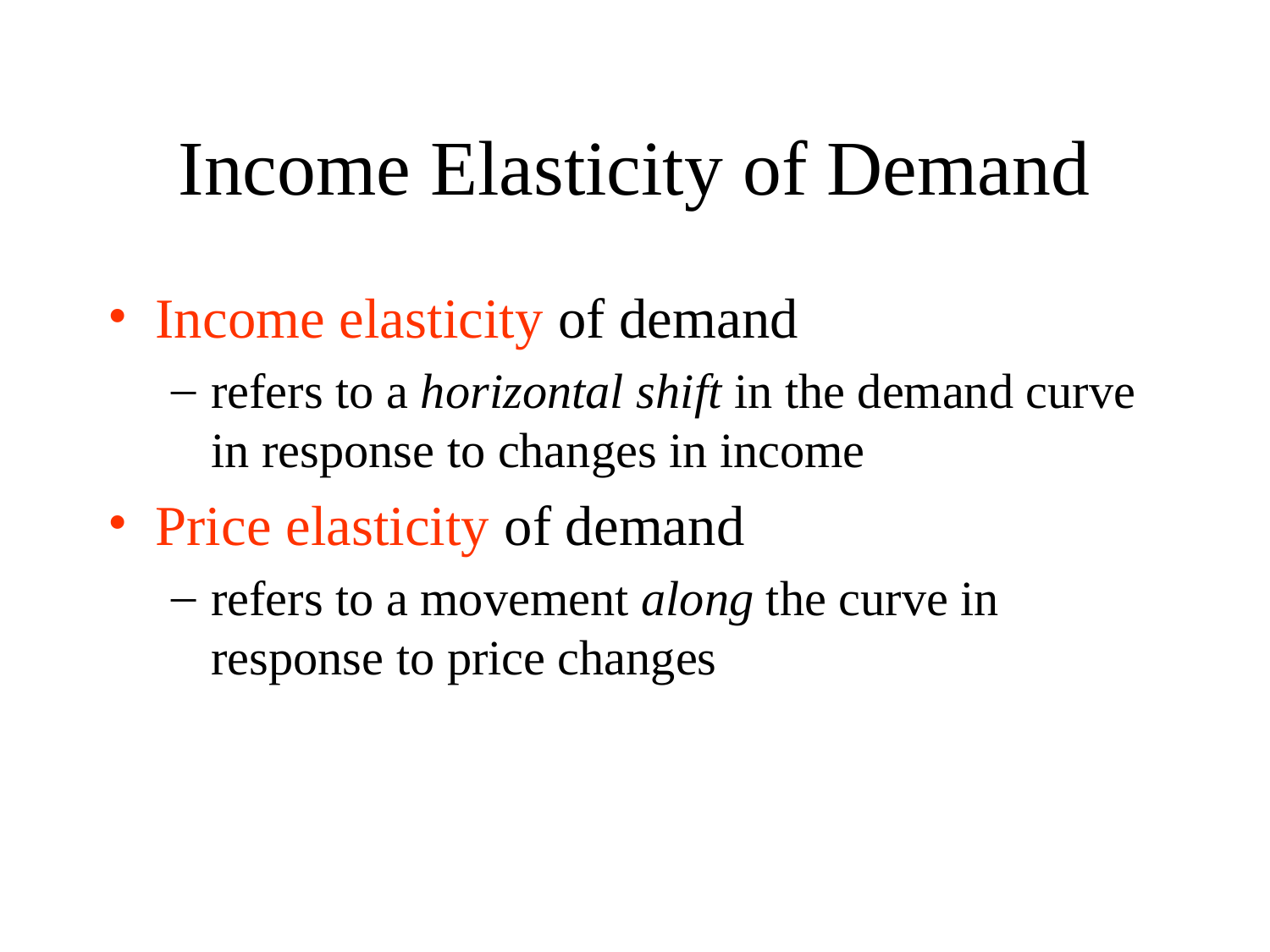

# Income Elasticity of Demand
Income elasticity of demand
refers to a horizontal shift in the demand curve in response to changes in income
Price elasticity of demand
refers to a movement along the curve in response to price changes